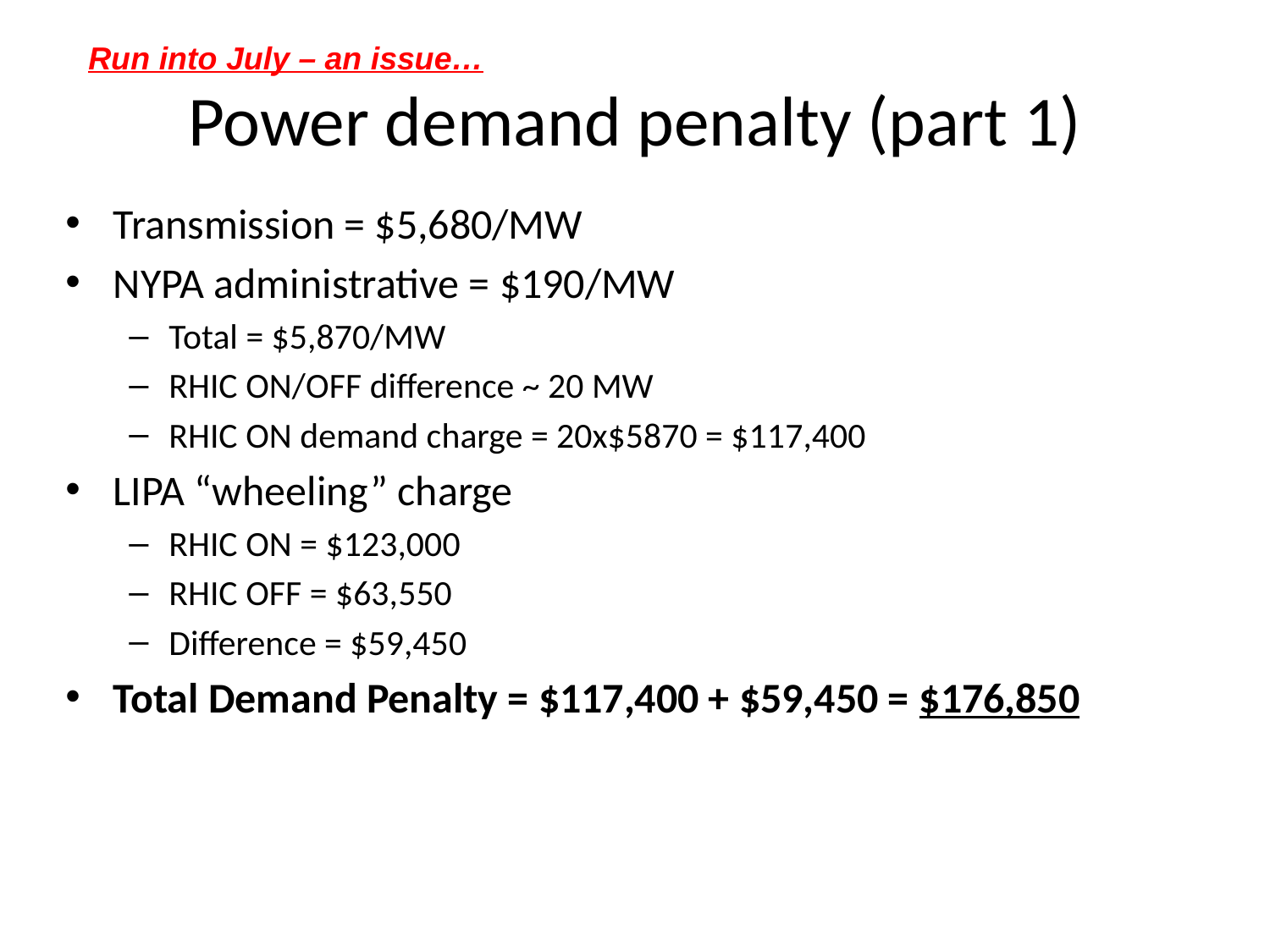

Run into July – an issue…
# Power demand penalty (part 1)
Transmission = $5,680/MW
NYPA administrative = $190/MW
Total = $5,870/MW
RHIC ON/OFF difference ~ 20 MW
RHIC ON demand charge = 20x$5870 = $117,400
LIPA “wheeling” charge
RHIC ON = $123,000
RHIC OFF = $63,550
Difference = $59,450
Total Demand Penalty = $117,400 + $59,450 = $176,850